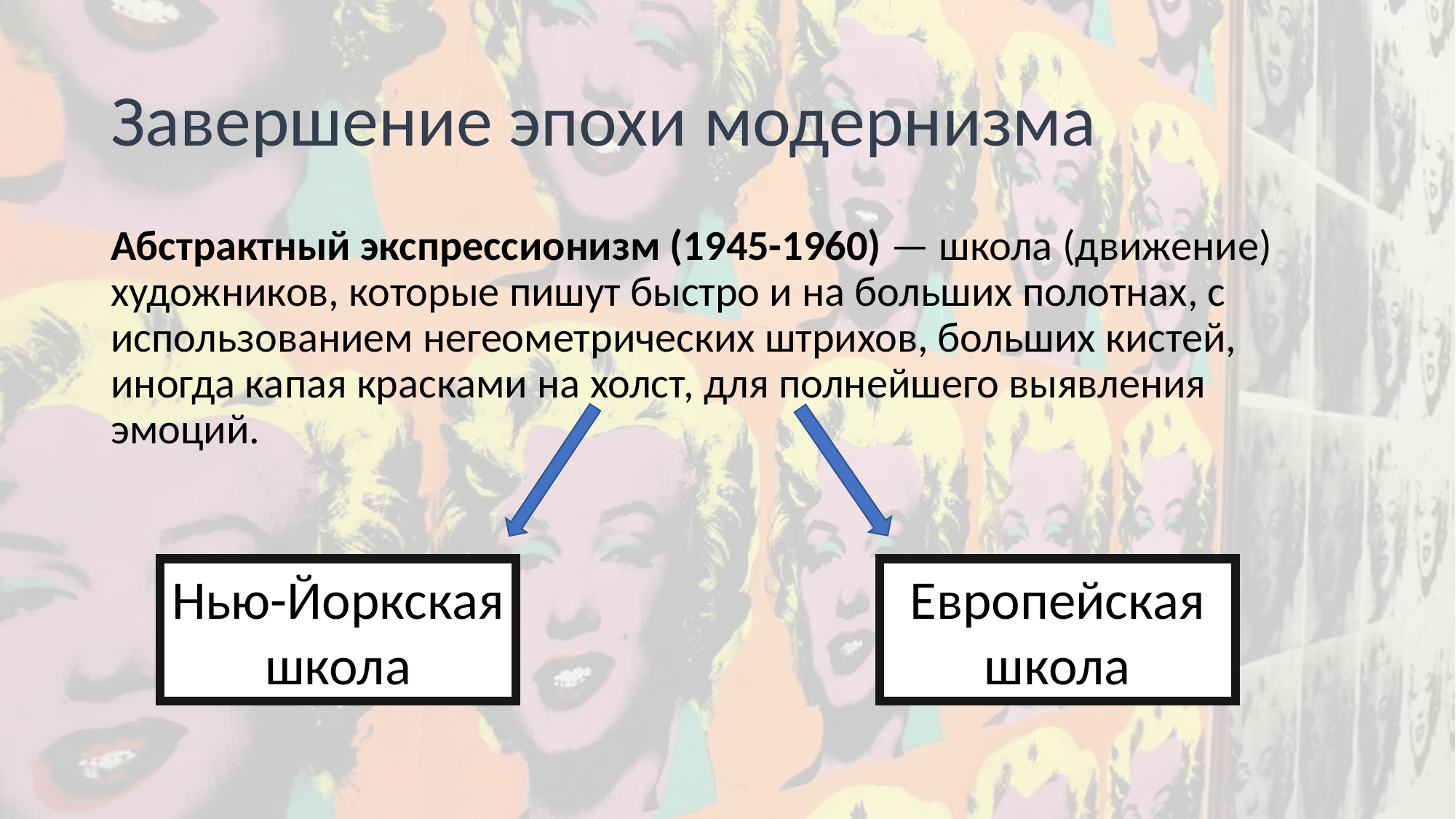

# Завершение эпохи модернизма
Абстрактный экспрессионизм (1945-1960) — школа (движение) художников, которые пишут быстро и на больших полотнах, с использованием негеометрических штрихов, больших кистей, иногда капая красками на холст, для полнейшего выявления эмоций.

Нью-Йоркская школа
Европейская школа